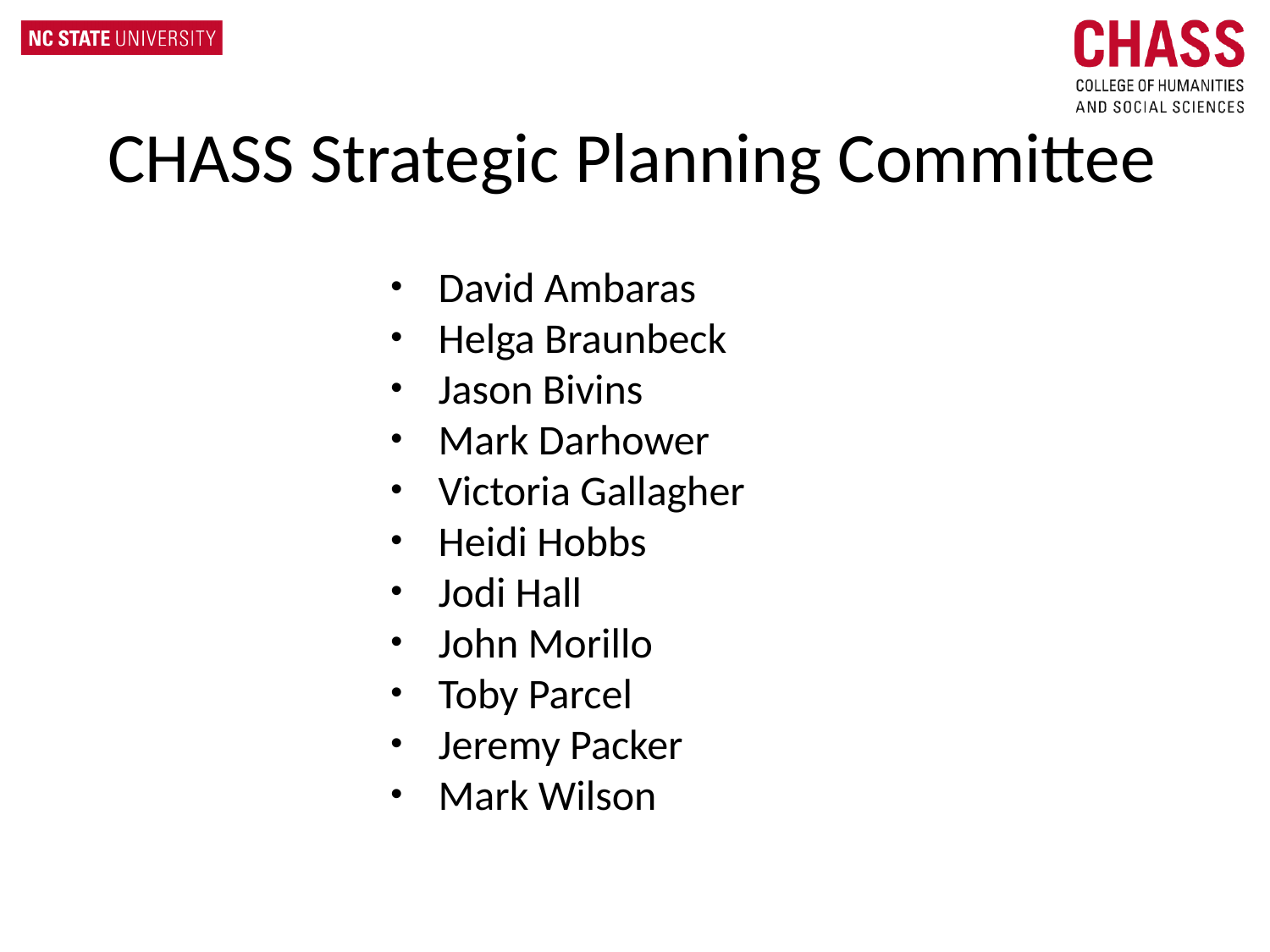

CHASS Strategic Planning Committee
David Ambaras
Helga Braunbeck
Jason Bivins
Mark Darhower
Victoria Gallagher
Heidi Hobbs
Jodi Hall
John Morillo
Toby Parcel
Jeremy Packer
Mark Wilson